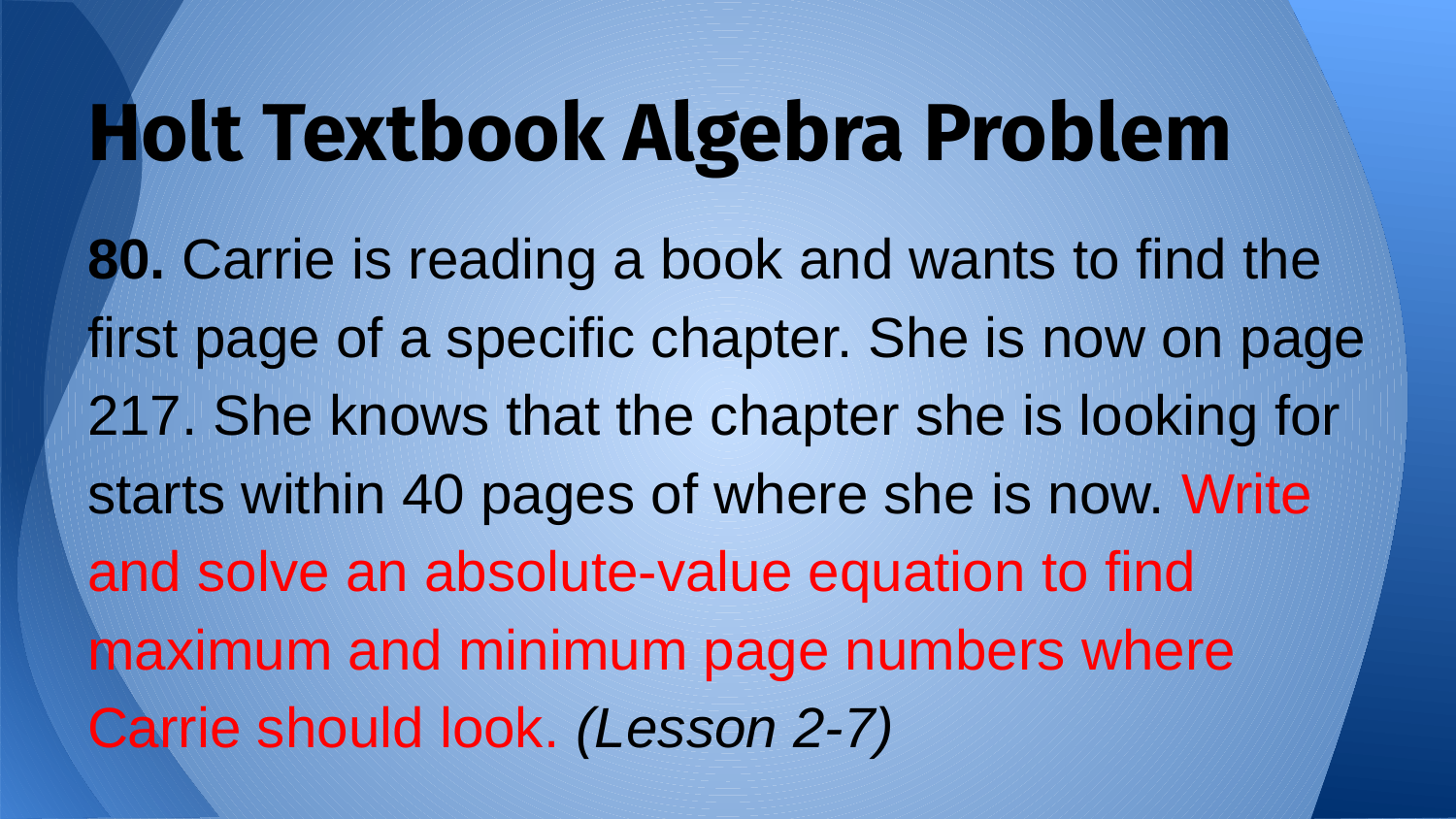

# Holt Textbook Algebra Problem
80. Carrie is reading a book and wants to find the first page of a specific chapter. She is now on page 217. She knows that the chapter she is looking for starts within 40 pages of where she is now. Write and solve an absolute-value equation to find maximum and minimum page numbers where Carrie should look. (Lesson 2-7)